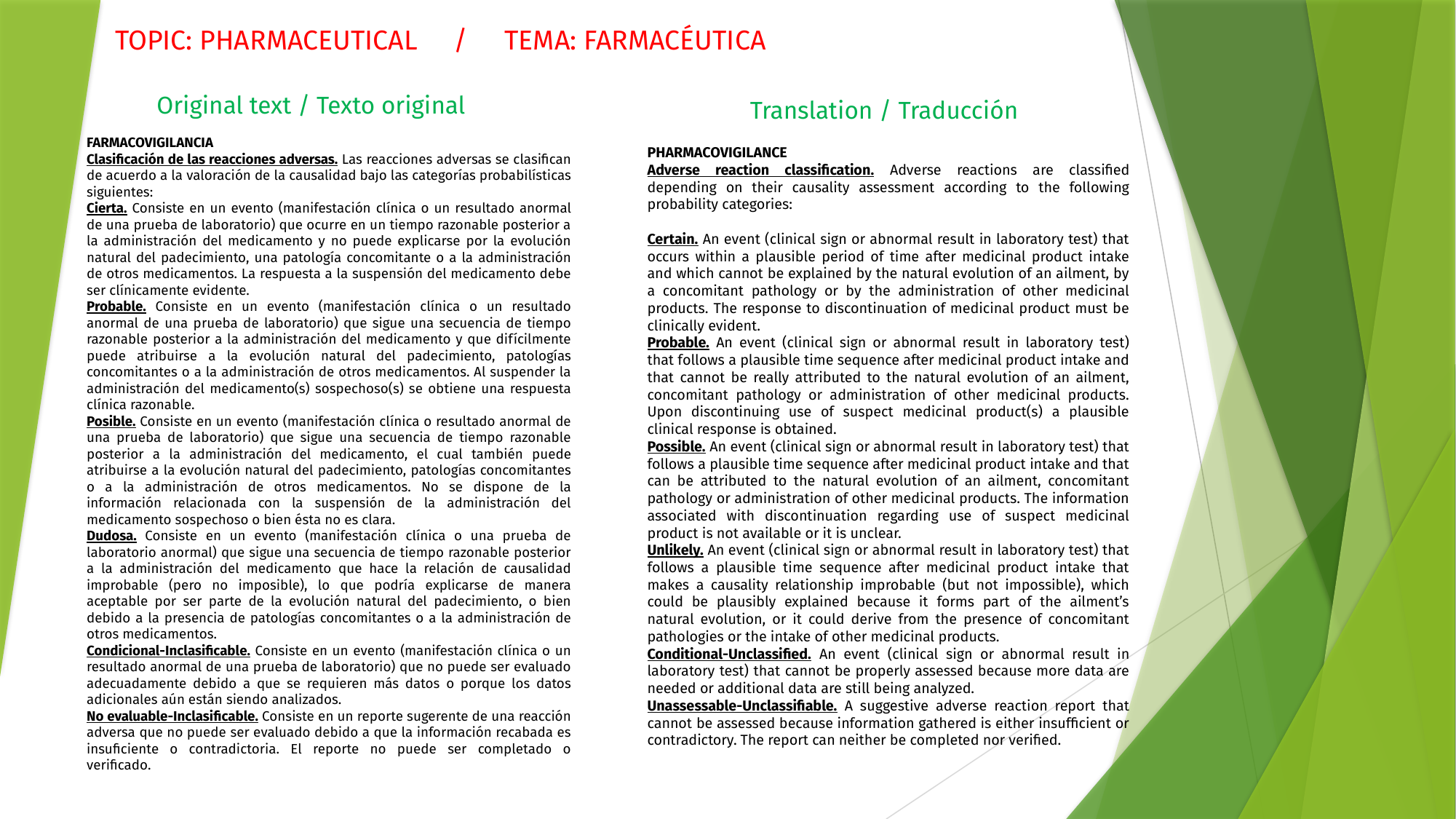

Topic: pharmaceutical     /     tema: farmacéutica

Original text / Texto original
Translation / Traducción
FARMACOVIGILANCIA
Clasificación de las reacciones adversas. Las reacciones adversas se clasifican de acuerdo a la valoración de la causalidad bajo las categorías probabilísticas siguientes:
Cierta. Consiste en un evento (manifestación clínica o un resultado anormal de una prueba de laboratorio) que ocurre en un tiempo razonable posterior a la administración del medicamento y no puede explicarse por la evolución natural del padecimiento, una patología concomitante o a la administración de otros medicamentos. La respuesta a la suspensión del medicamento debe ser clínicamente evidente.
Probable. Consiste en un evento (manifestación clínica o un resultado anormal de una prueba de laboratorio) que sigue una secuencia de tiempo razonable posterior a la administración del medicamento y que difícilmente puede atribuirse a la evolución natural del padecimiento, patologías concomitantes o a la administración de otros medicamentos. Al suspender la administración del medicamento(s) sospechoso(s) se obtiene una respuesta clínica razonable.
Posible. Consiste en un evento (manifestación clínica o resultado anormal de una prueba de laboratorio) que sigue una secuencia de tiempo razonable posterior a la administración del medicamento, el cual también puede atribuirse a la evolución natural del padecimiento, patologías concomitantes o a la administración de otros medicamentos. No se dispone de la información relacionada con la suspensión de la administración del medicamento sospechoso o bien ésta no es clara.
Dudosa. Consiste en un evento (manifestación clínica o una prueba de laboratorio anormal) que sigue una secuencia de tiempo razonable posterior a la administración del medicamento que hace la relación de causalidad improbable (pero no imposible), lo que podría explicarse de manera aceptable por ser parte de la evolución natural del padecimiento, o bien debido a la presencia de patologías concomitantes o a la administración de otros medicamentos.
Condicional-Inclasificable. Consiste en un evento (manifestación clínica o un resultado anormal de una prueba de laboratorio) que no puede ser evaluado adecuadamente debido a que se requieren más datos o porque los datos adicionales aún están siendo analizados.
No evaluable-Inclasificable. Consiste en un reporte sugerente de una reacción adversa que no puede ser evaluado debido a que la información recabada es insuficiente o contradictoria. El reporte no puede ser completado o verificado.
PHARMACOVIGILANCE
Adverse reaction classification. Adverse reactions are classified depending on their causality assessment according to the following probability categories:

Certain. An event (clinical sign or abnormal result in laboratory test) that occurs within a plausible period of time after medicinal product intake and which cannot be explained by the natural evolution of an ailment, by a concomitant pathology or by the administration of other medicinal products. The response to discontinuation of medicinal product must be clinically evident.
Probable. An event (clinical sign or abnormal result in laboratory test) that follows a plausible time sequence after medicinal product intake and that cannot be really attributed to the natural evolution of an ailment, concomitant pathology or administration of other medicinal products. Upon discontinuing use of suspect medicinal product(s) a plausible clinical response is obtained.
Possible. An event (clinical sign or abnormal result in laboratory test) that follows a plausible time sequence after medicinal product intake and that can be attributed to the natural evolution of an ailment, concomitant pathology or administration of other medicinal products. The information associated with discontinuation regarding use of suspect medicinal product is not available or it is unclear.
Unlikely. An event (clinical sign or abnormal result in laboratory test) that follows a plausible time sequence after medicinal product intake that makes a causality relationship improbable (but not impossible), which could be plausibly explained because it forms part of the ailment’s natural evolution, or it could derive from the presence of concomitant pathologies or the intake of other medicinal products.
Conditional-Unclassified. An event (clinical sign or abnormal result in laboratory test) that cannot be properly assessed because more data are needed or additional data are still being analyzed.
Unassessable-Unclassifiable. A suggestive adverse reaction report that cannot be assessed because information gathered is either insufficient or contradictory. The report can neither be completed nor verified.